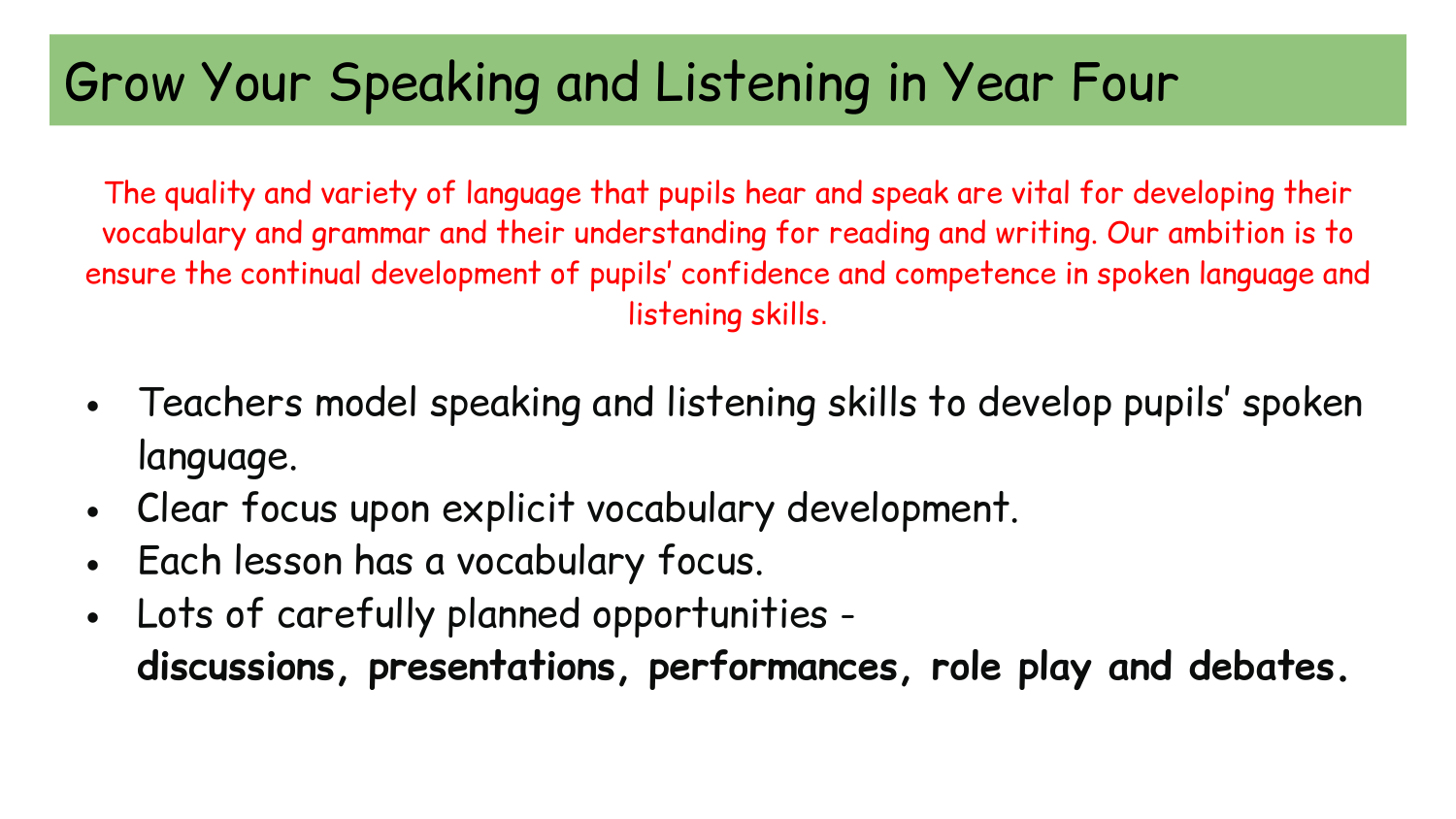

# Grow Your Speaking and Listening in Year Four

The quality and variety of language that pupils hear and speak are vital for developing their vocabulary and grammar and their understanding for reading and writing. Our ambition is to ensure the continual development of pupils’ confidence and competence in spoken language and listening skills.

Teachers model speaking and listening skills to develop pupils’ spoken language.
Clear focus upon explicit vocabulary development.
Each lesson has a vocabulary focus.
Lots of carefully planned opportunities -
discussions, presentations, performances, role play and debates.